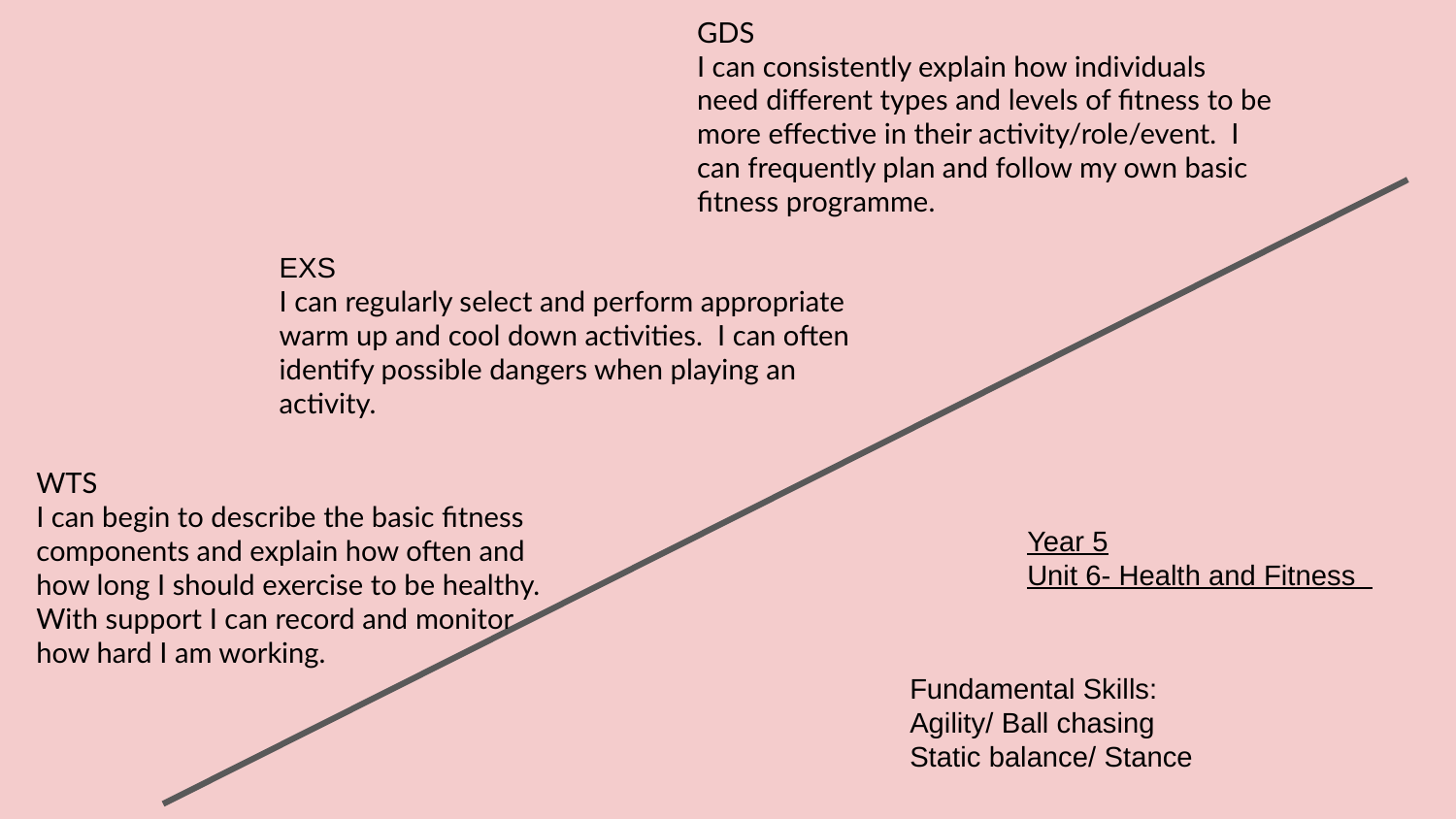

GDS
I can consistently explain how individuals need different types and levels of fitness to be more effective in their activity/role/event.  I can frequently plan and follow my own basic fitness programme.
EXS
I can regularly select and perform appropriate warm up and cool down activities.  I can often identify possible dangers when playing an activity.

WTS
I can begin to describe the basic fitness components and explain how often and how long I should exercise to be healthy.
With support I can record and monitor how hard I am working.

Year 5
Unit 6- Health and Fitness
Fundamental Skills:
Agility/ Ball chasing
Static balance/ Stance